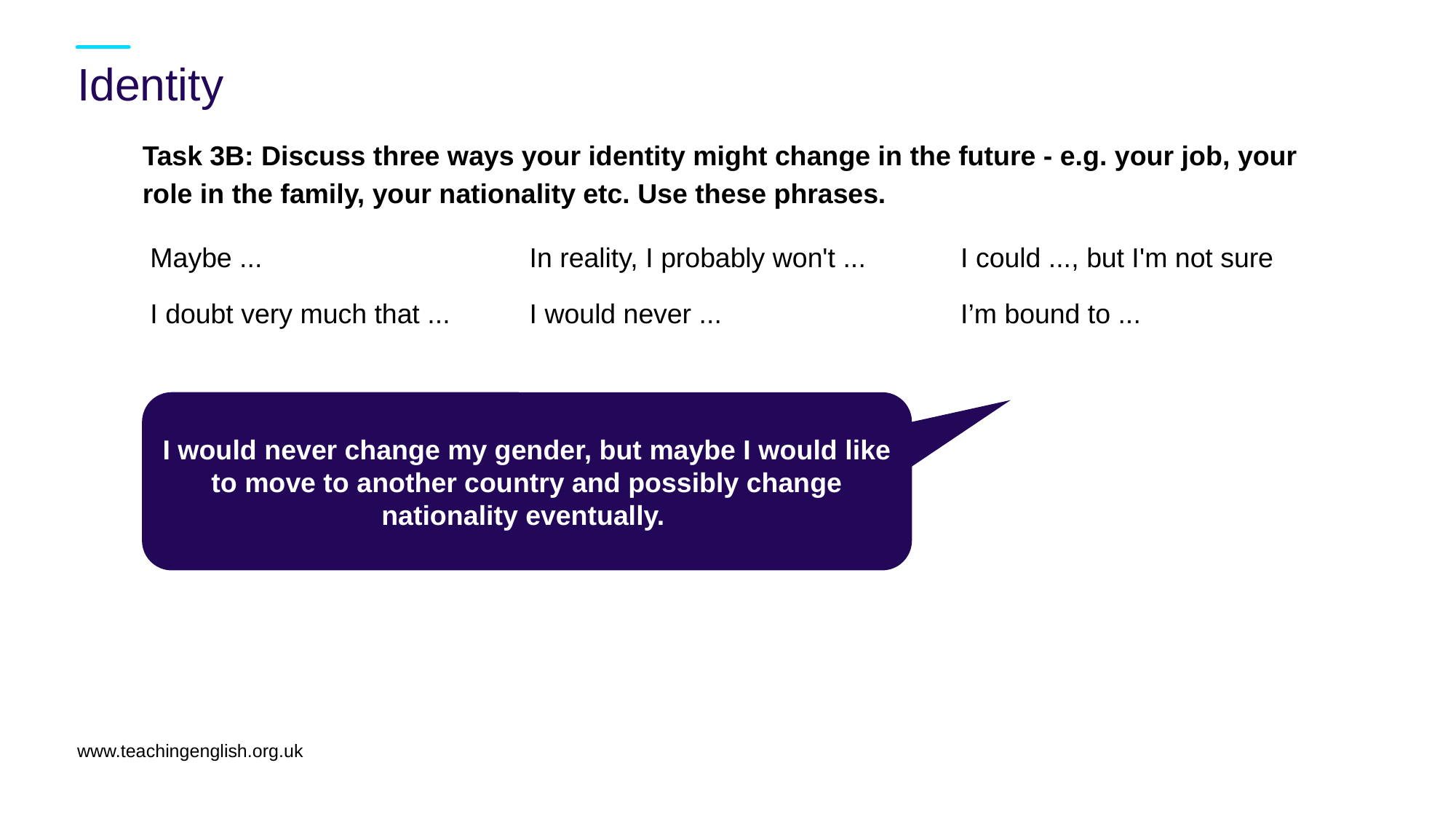

# Identity
Task 3B: Discuss three ways your identity might change in the future - e.g. your job, your role in the family, your nationality etc. Use these phrases.

| Maybe ... | In reality, I probably won't ... | I could ..., but I'm not sure |
| --- | --- | --- |
| I doubt very much that ... | I would never ... | I’m bound to ... |
I would never change my gender, but maybe I would like to move to another country and possibly change nationality eventually.
www.teachingenglish.org.uk